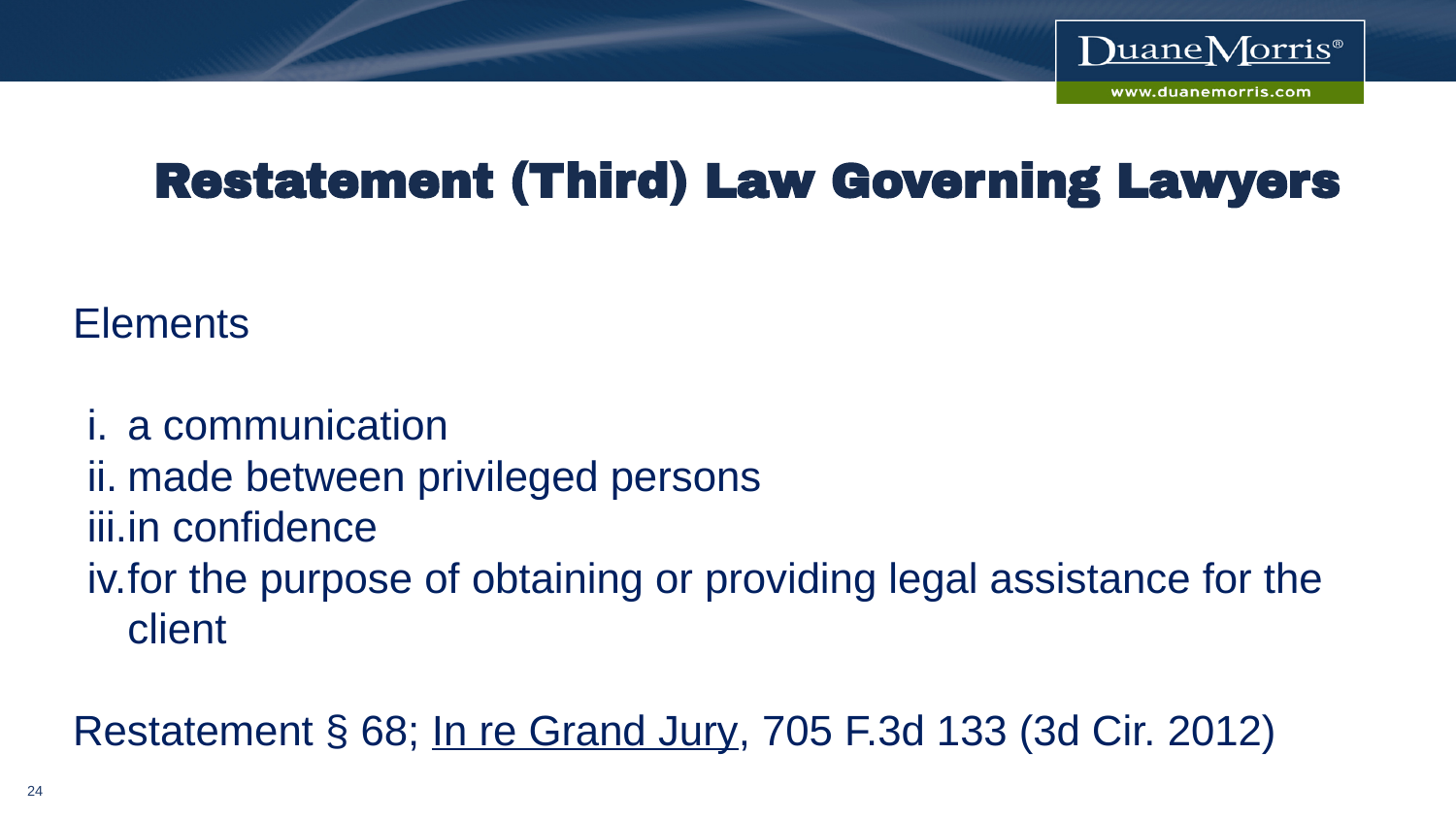

# Restatement (Third) Law Governing Lawyers
Elements

a communication
made between privileged persons
in confidence
for the purpose of obtaining or providing legal assistance for the client

Restatement § 68; In re Grand Jury, 705 F.3d 133 (3d Cir. 2012)
24